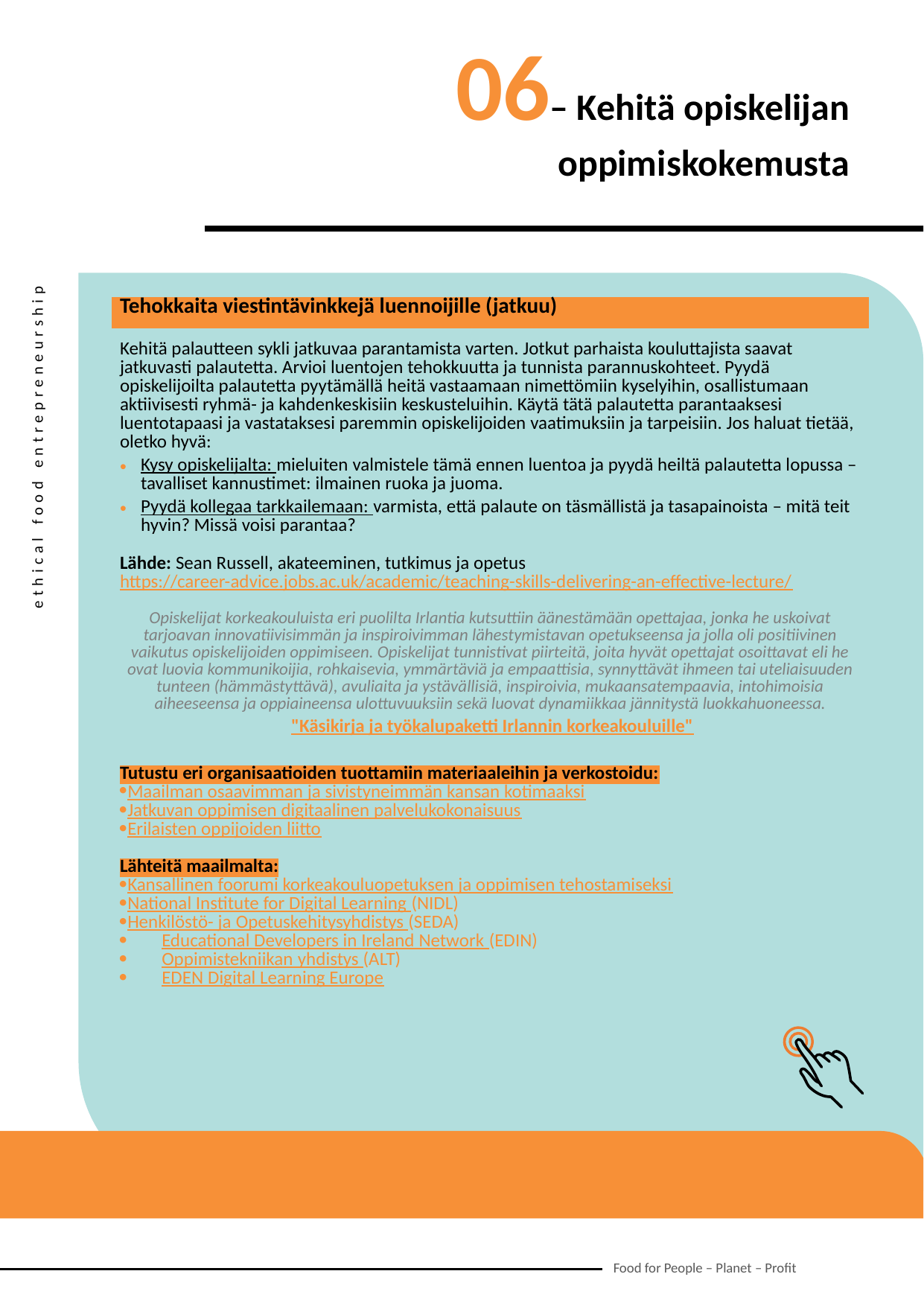

06– Kehitä opiskelijan oppimiskokemusta
| Tehokkaita viestintävinkkejä luennoijille (jatkuu) |
| --- |
| Kehitä palautteen sykli jatkuvaa parantamista varten. Jotkut parhaista kouluttajista saavat jatkuvasti palautetta. Arvioi luentojen tehokkuutta ja tunnista parannuskohteet. Pyydä opiskelijoilta palautetta pyytämällä heitä vastaamaan nimettömiin kyselyihin, osallistumaan aktiivisesti ryhmä- ja kahdenkeskisiin keskusteluihin. Käytä tätä palautetta parantaaksesi luentotapaasi ja vastataksesi paremmin opiskelijoiden vaatimuksiin ja tarpeisiin. Jos haluat tietää, oletko hyvä: Kysy opiskelijalta: mieluiten valmistele tämä ennen luentoa ja pyydä heiltä palautetta lopussa – tavalliset kannustimet: ilmainen ruoka ja juoma. Pyydä kollegaa tarkkailemaan: varmista, että palaute on täsmällistä ja tasapainoista – mitä teit hyvin? Missä voisi parantaa? Lähde: Sean Russell, akateeminen, tutkimus ja opetus https://career-advice.jobs.ac.uk/academic/teaching-skills-delivering-an-effective-lecture/ Opiskelijat korkeakouluista eri puolilta Irlantia kutsuttiin äänestämään opettajaa, jonka he uskoivat tarjoavan innovatiivisimmän ja inspiroivimman lähestymistavan opetukseensa ja jolla oli positiivinen vaikutus opiskelijoiden oppimiseen. Opiskelijat tunnistivat piirteitä, joita hyvät opettajat osoittavat eli he ovat luovia kommunikoijia, rohkaisevia, ymmärtäviä ja empaattisia, synnyttävät ihmeen tai uteliaisuuden tunteen (hämmästyttävä), avuliaita ja ystävällisiä, inspiroivia, mukaansatempaavia, intohimoisia aiheeseensa ja oppiaineensa ulottuvuuksiin sekä luovat dynamiikkaa jännitystä luokkahuoneessa. "Käsikirja ja työkalupaketti Irlannin korkeakouluille" Tutustu eri organisaatioiden tuottamiin materiaaleihin ja verkostoidu: Maailman osaavimman ja sivistyneimmän kansan kotimaaksi Jatkuvan oppimisen digitaalinen palvelukokonaisuus Erilaisten oppijoiden liitto Lähteitä maailmalta: Kansallinen foorumi korkeakouluopetuksen ja oppimisen tehostamiseksi National Institute for Digital Learning (NIDL) Henkilöstö- ja Opetuskehitysyhdistys (SEDA) Educational Developers in Ireland Network (EDIN) Oppimistekniikan yhdistys (ALT) EDEN Digital Learning Europe |